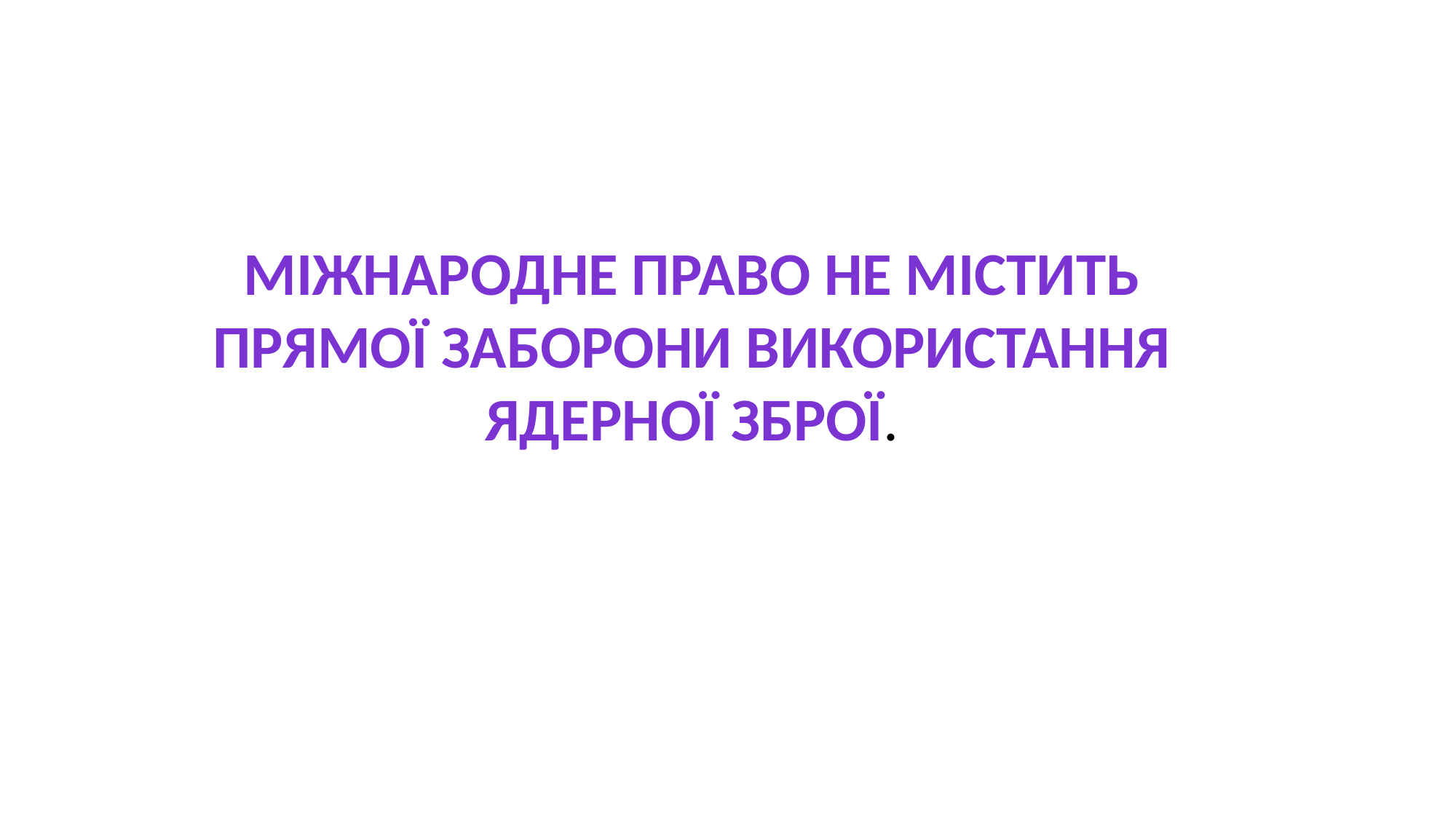

# Міжнародне право не містить прямої заборони використання ядерної зброї.